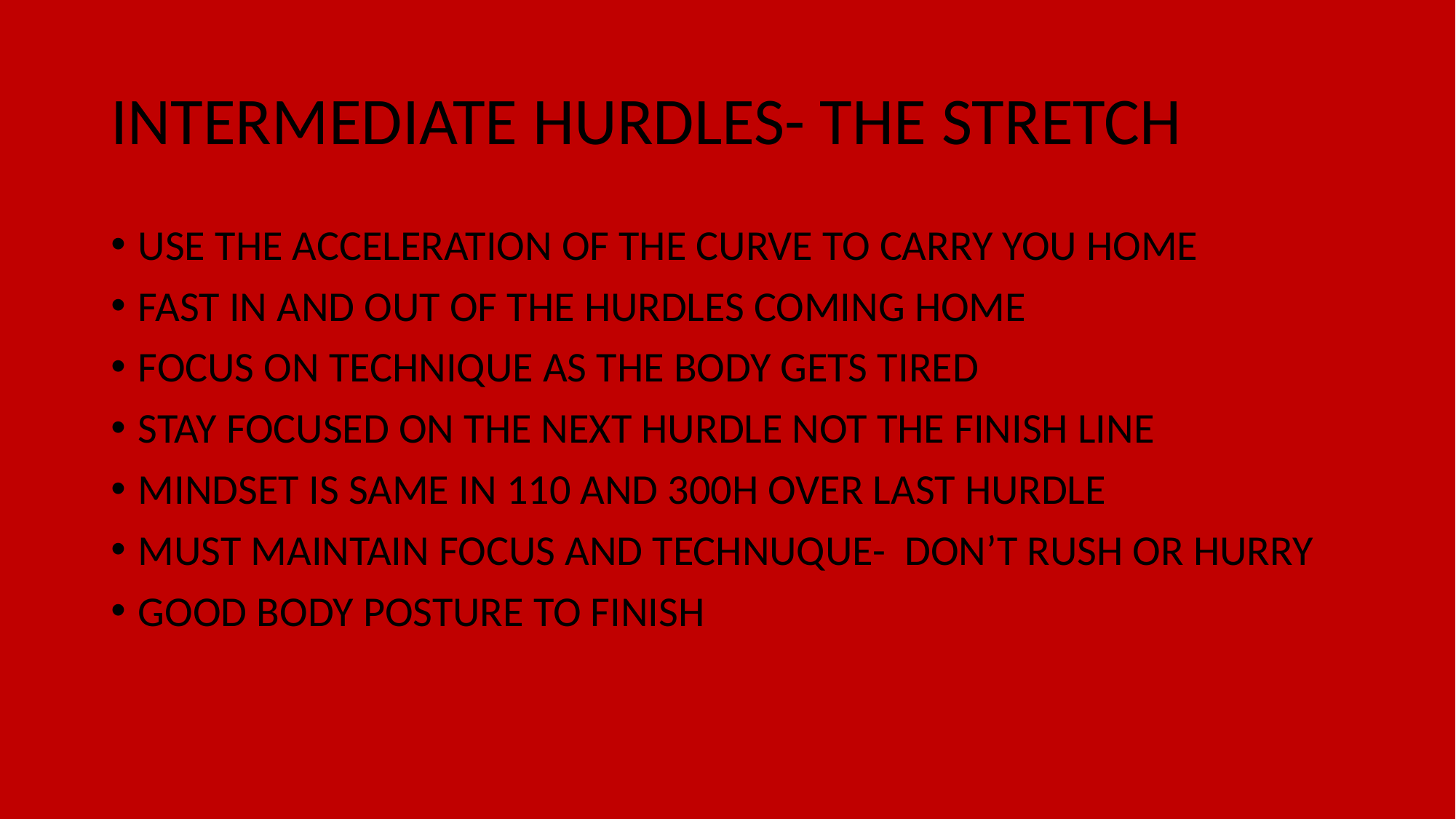

# INTERMEDIATE HURDLES- THE STRETCH
USE THE ACCELERATION OF THE CURVE TO CARRY YOU HOME
FAST IN AND OUT OF THE HURDLES COMING HOME
FOCUS ON TECHNIQUE AS THE BODY GETS TIRED
STAY FOCUSED ON THE NEXT HURDLE NOT THE FINISH LINE
MINDSET IS SAME IN 110 AND 300H OVER LAST HURDLE
MUST MAINTAIN FOCUS AND TECHNUQUE-  DON’T RUSH OR HURRY
GOOD BODY POSTURE TO FINISH